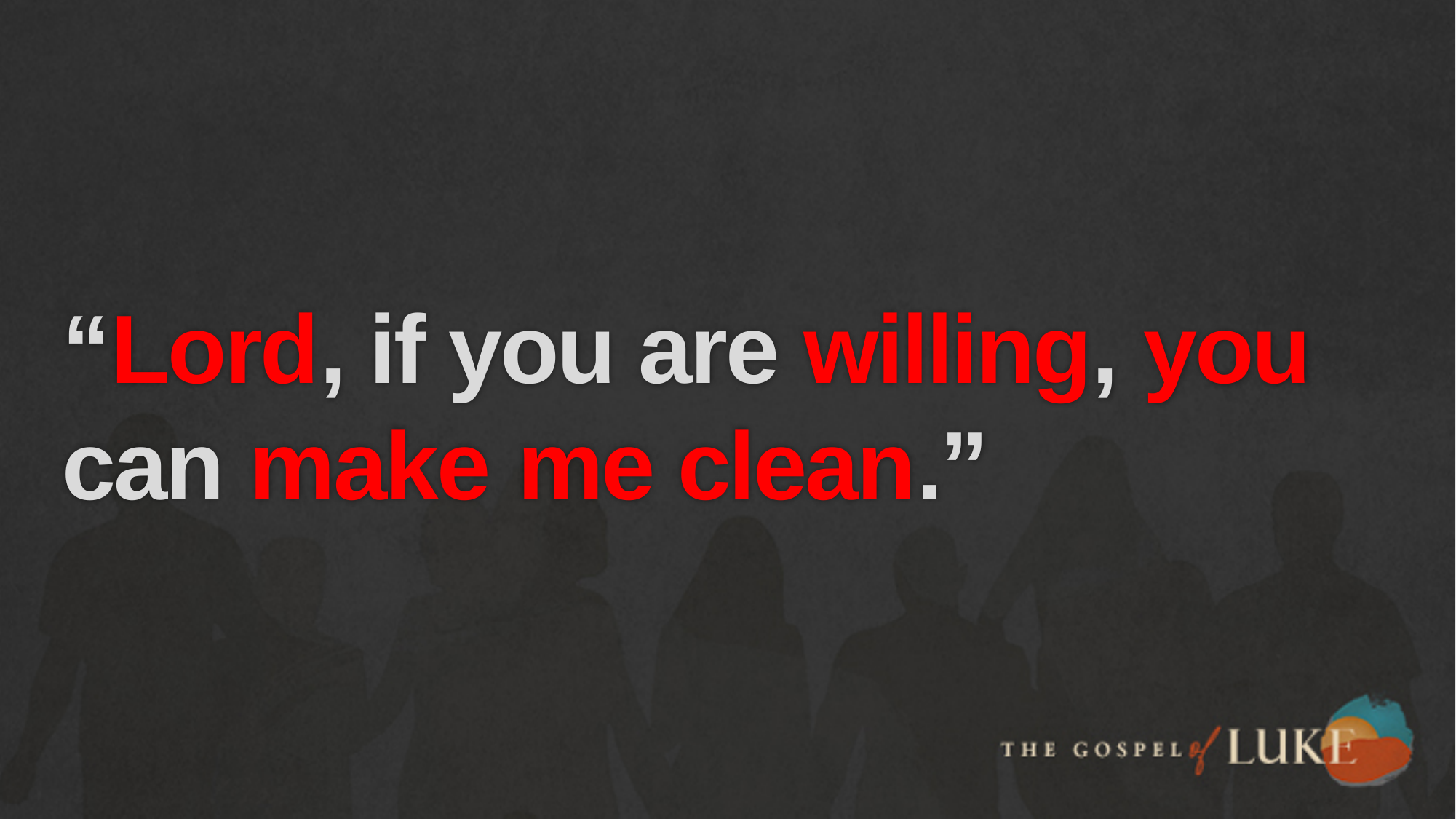

# “Lord, if you are willing, you can make me clean.”